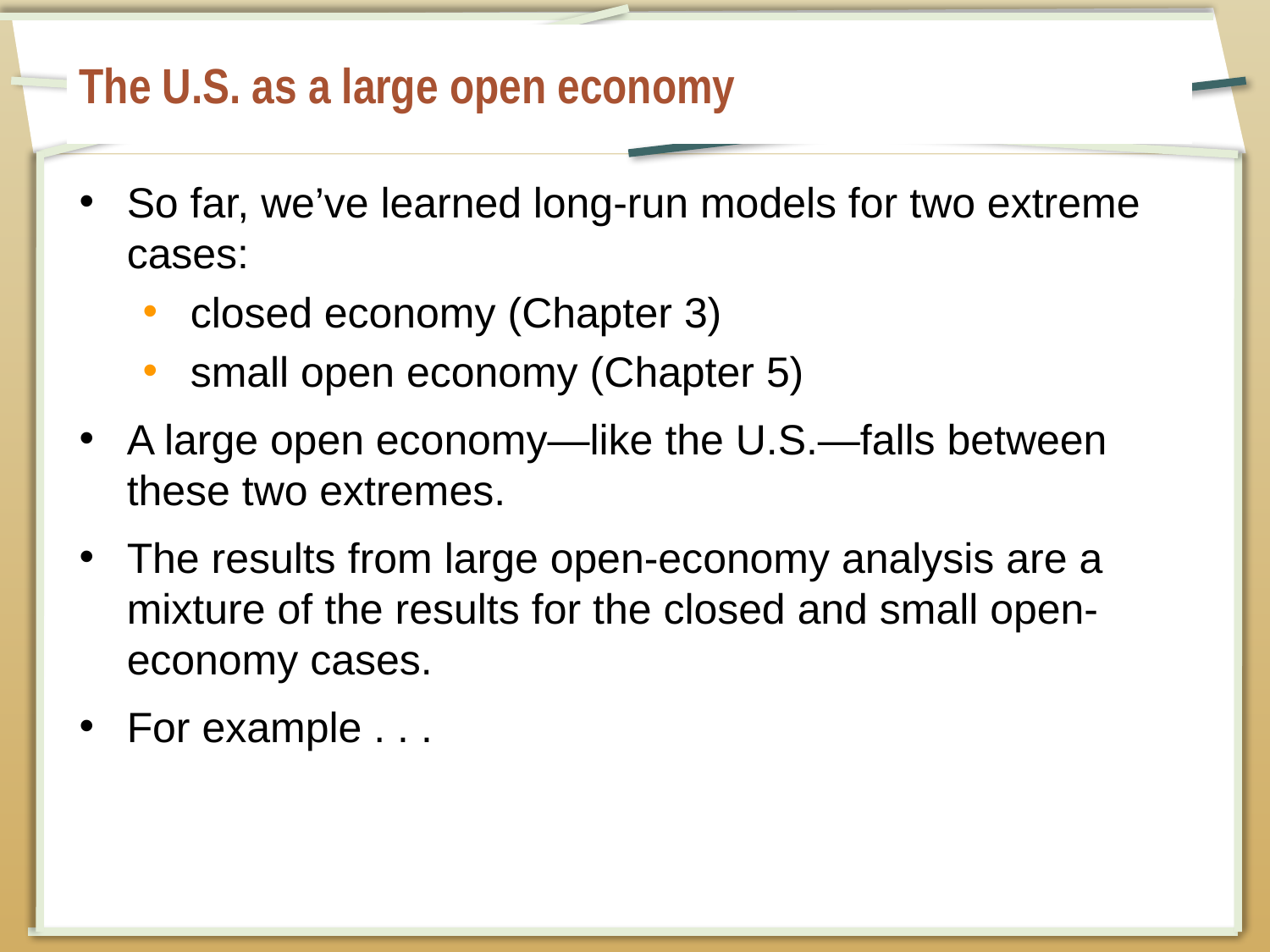

# The U.S. as a large open economy
So far, we’ve learned long-run models for two extreme cases:
closed economy (Chapter 3)
small open economy (Chapter 5)
A large open economy—like the U.S.—falls between these two extremes.
The results from large open-economy analysis are a mixture of the results for the closed and small open-economy cases.
For example . . .